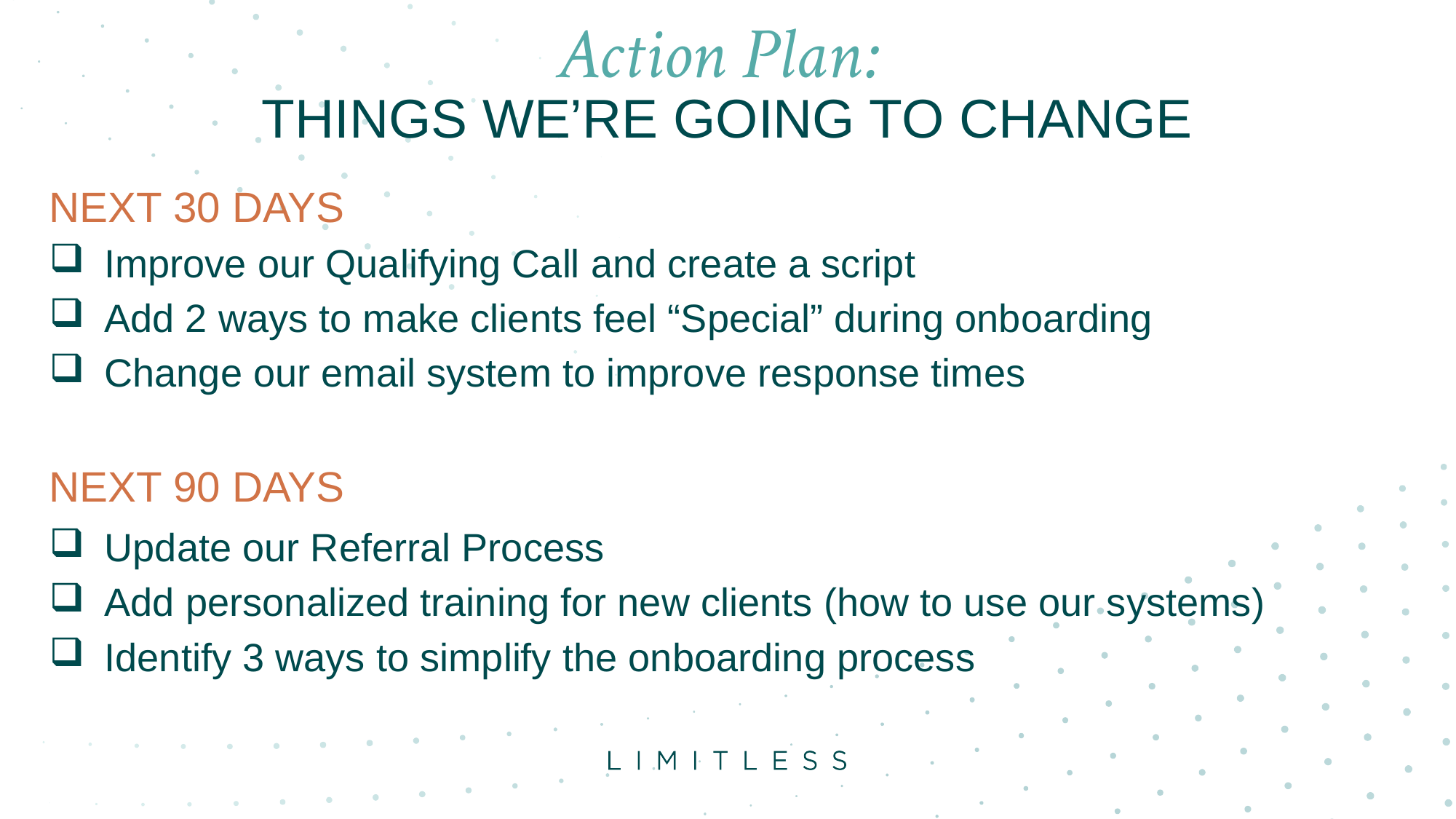

Action Plan:
Things we’re going to change
NEXT 30 DAYS
Improve our Qualifying Call and create a script
Add 2 ways to make clients feel “Special” during onboarding
Change our email system to improve response times

NEXT 90 DAYS
Update our Referral Process
Add personalized training for new clients (how to use our systems)
Identify 3 ways to simplify the onboarding process